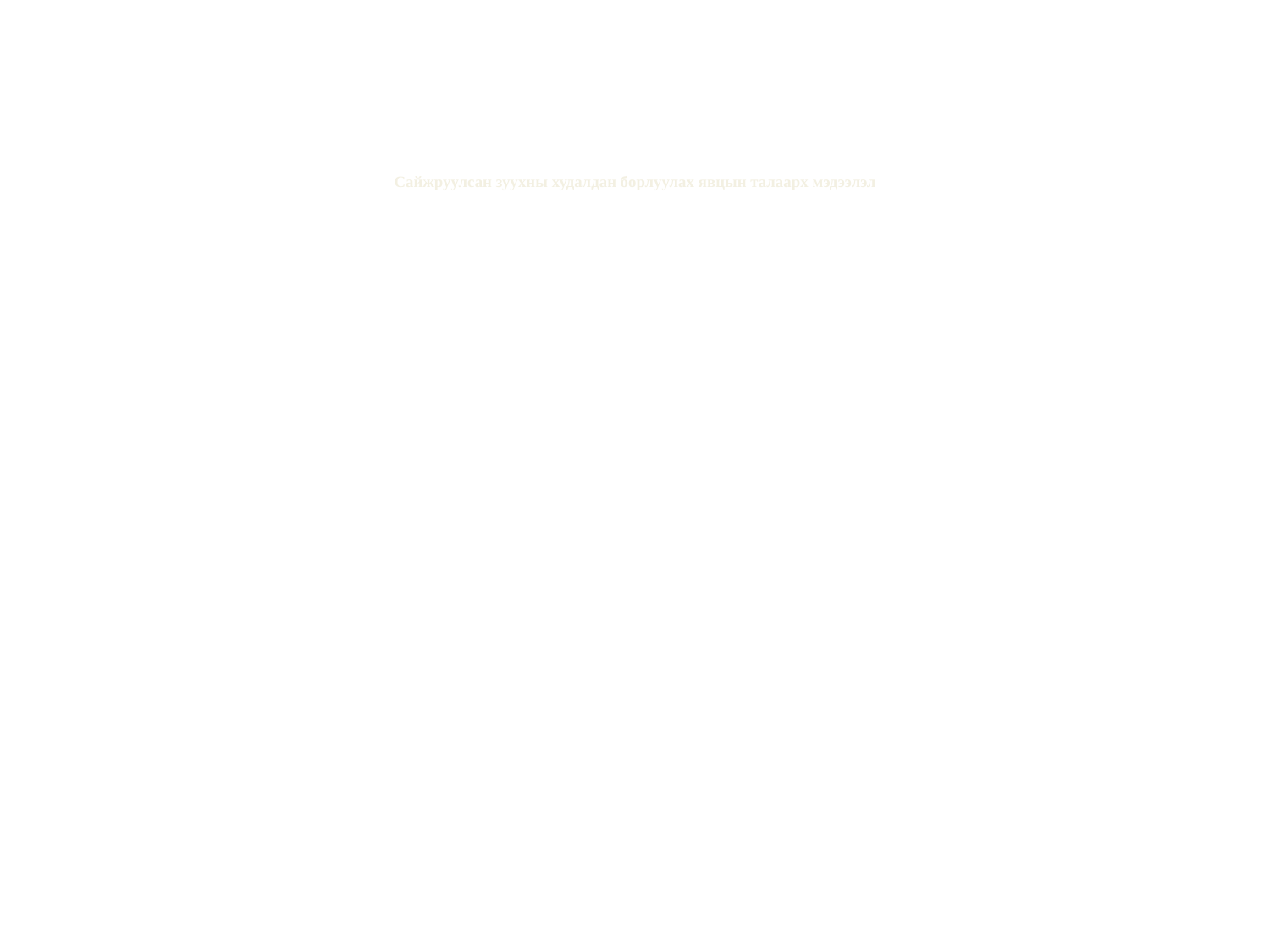

# Сайжруулсан зуухны худалдан борлуулах явцын талаарх мэдээлэл